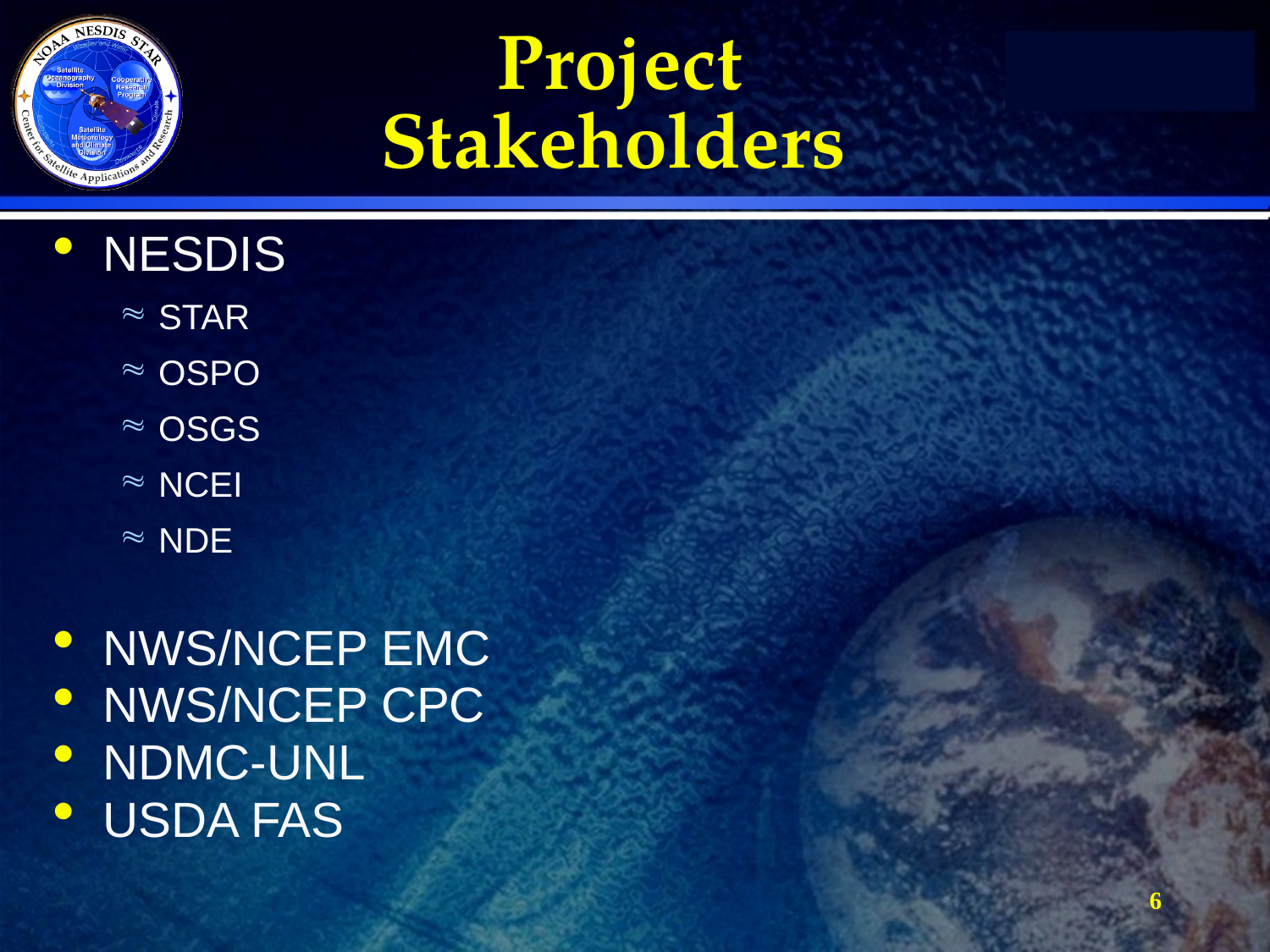

# Project Stakeholders
NESDIS
STAR
OSPO
OSGS
NCEI
NDE

NWS/NCEP EMC
NWS/NCEP CPC
NDMC-UNL
USDA FAS

6